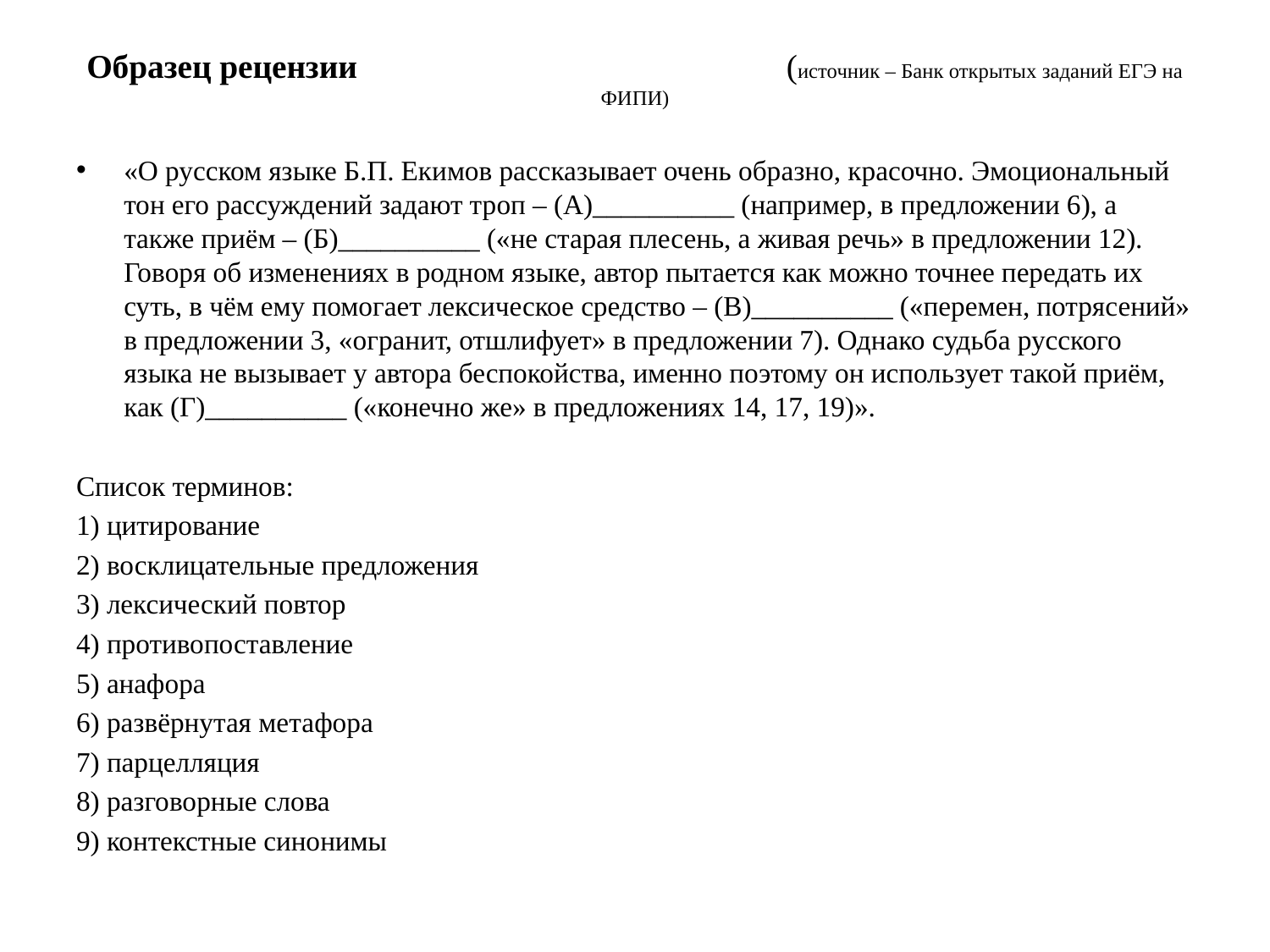

# Образец рецензии                                                    (источник – Банк открытых заданий ЕГЭ на ФИПИ)
«О русском языке Б.П. Екимов рассказывает очень образно, красочно. Эмоциональный тон его рассуждений задают троп – (А)__________ (например, в предложении 6), а также приём – (Б)__________ («не старая плесень, а живая речь» в предложении 12). Говоря об изменениях в родном языке, автор пытается как можно точнее передать их суть, в чём ему помогает лексическое средство – (В)__________ («перемен, потрясений» в предложении 3, «огранит, отшлифует» в предложении 7). Однако судьба русского языка не вызывает у автора беспокойства, именно поэтому он использует такой приём, как (Г)__________ («конечно же» в предложениях 14, 17, 19)».

Список терминов:
1) цитирование
2) восклицательные предложения
3) лек­си­че­ский по­втор
4) противопоставление
5) анафора
6) развёрнутая ме­та­фо­ра
7) пар­цел­ля­ция
8) разговорные слова
9) контекстные синонимы